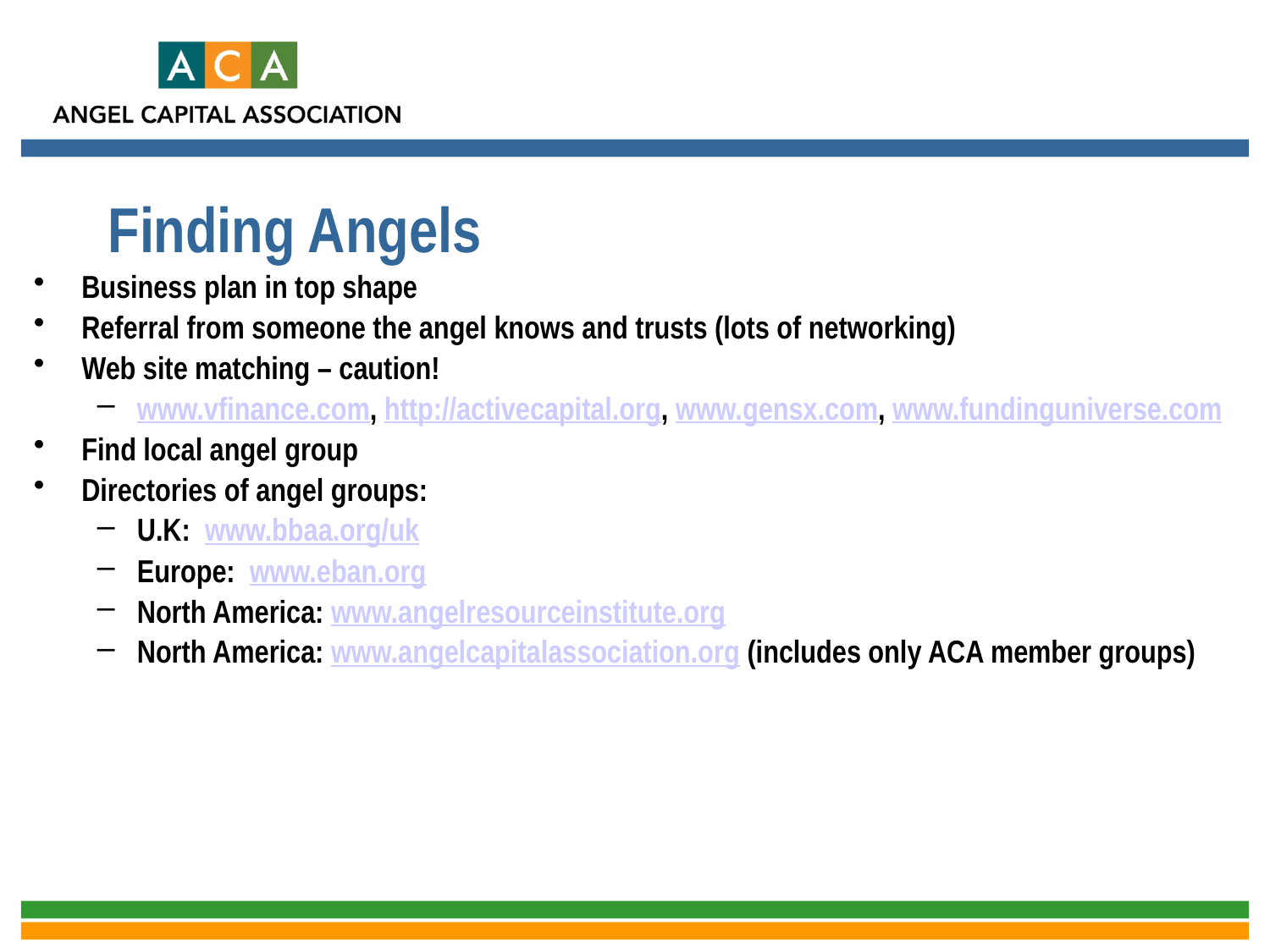

Finding Angels
Business plan in top shape
Referral from someone the angel knows and trusts (lots of networking)
Web site matching – caution!
www.vfinance.com, http://activecapital.org, www.gensx.com, www.fundinguniverse.com
Find local angel group
Directories of angel groups:
U.K:  www.bbaa.org/uk
Europe:  www.eban.org
North America: www.angelresourceinstitute.org
North America: www.angelcapitalassociation.org (includes only ACA member groups)